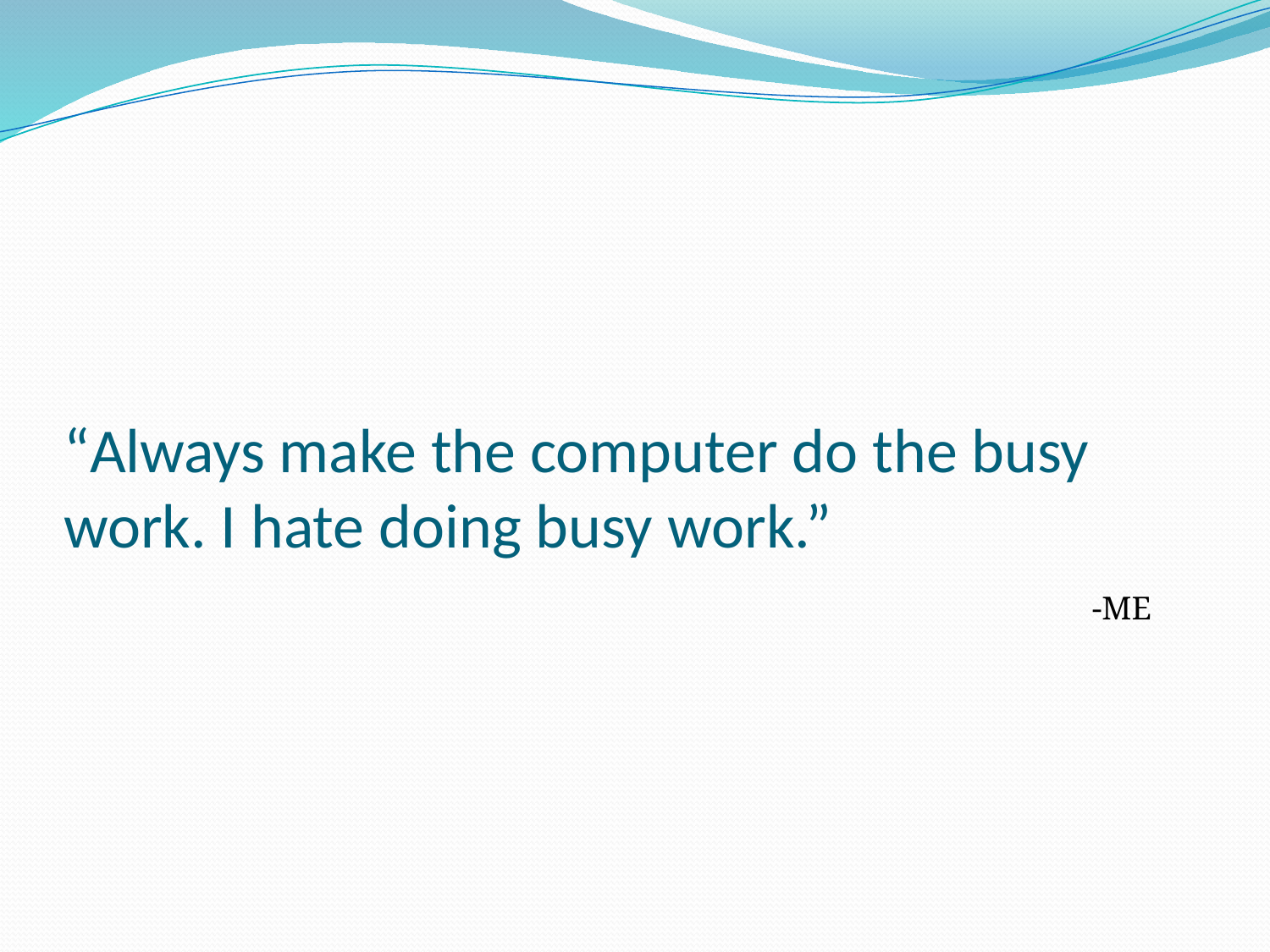

# “Always make the computer do the busy work. I hate doing busy work.”
-ME